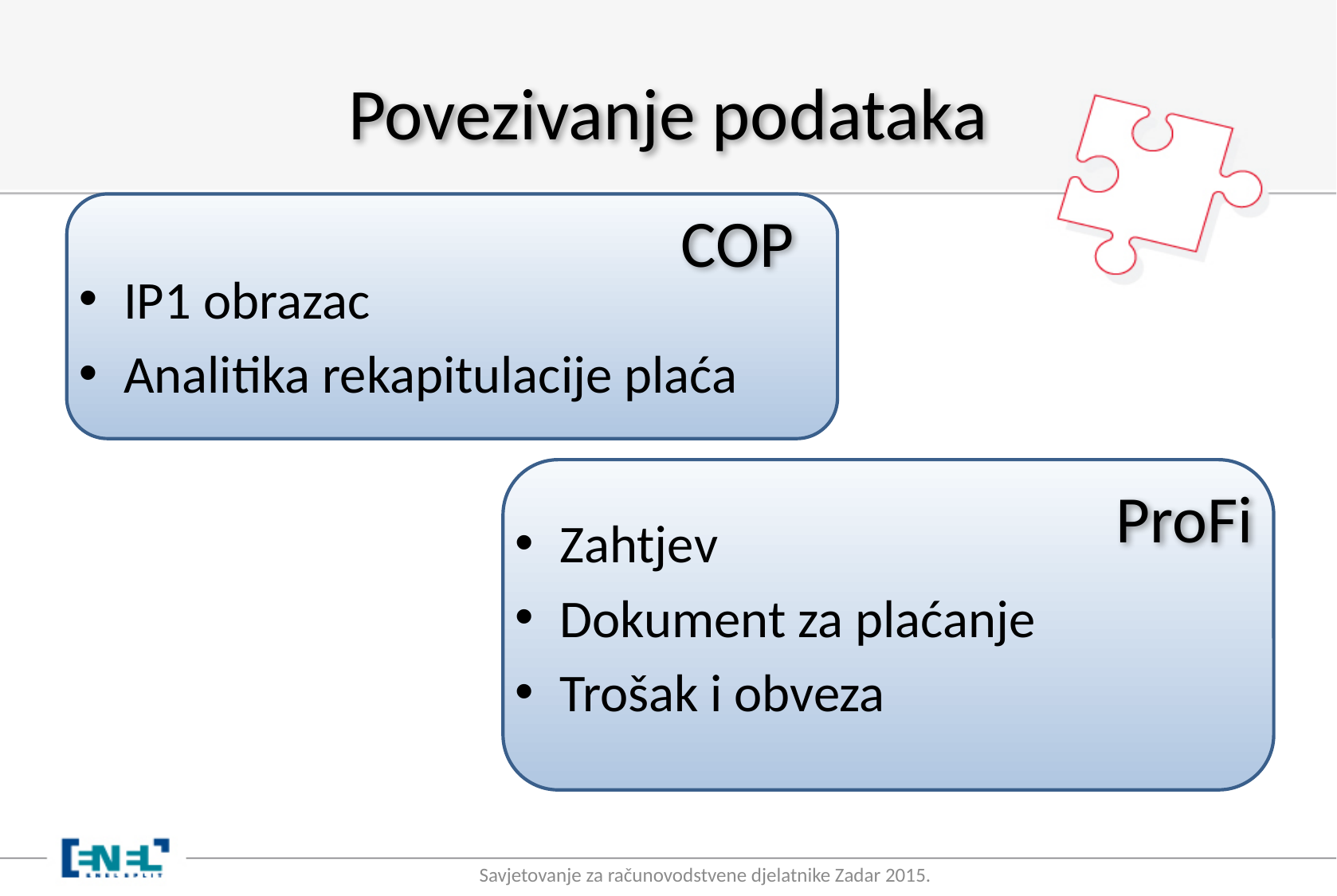

# Povezivanje podataka

COP
IP1 obrazac
Analitika rekapitulacije plaća

ProFi
Zahtjev
Dokument za plaćanje
Trošak i obveza